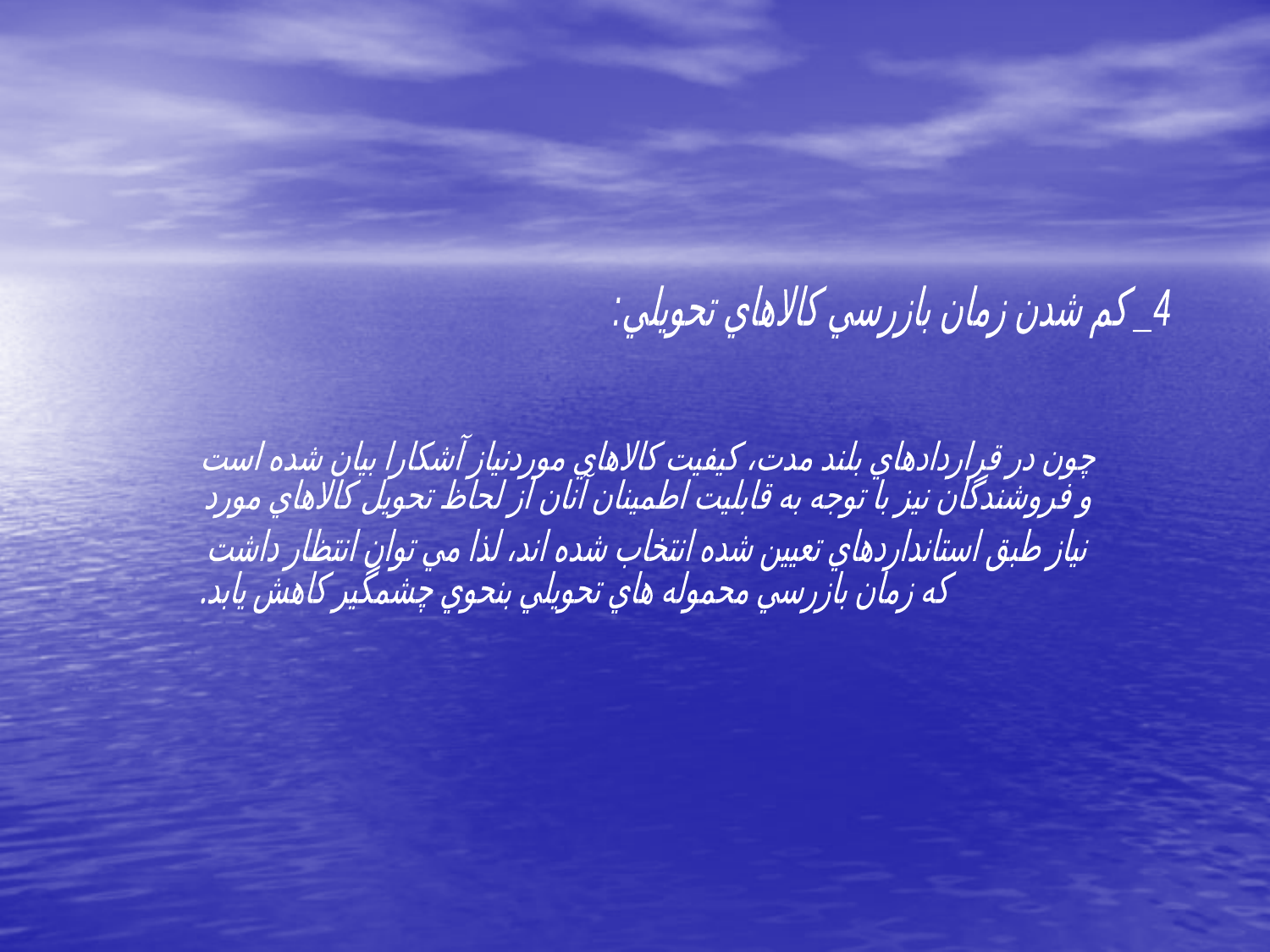

4_ كم شدن زمان بازرسي كالاهاي تحويلي:
چون در قراردادهاي بلند مدت، كيفيت كالاهاي موردنياز آشكارا بيان شده است
و فروشندگان نيز با توجه به قابليت اطمينان آنان از لحاظ تحويل كالاهاي مورد
نياز طبق استانداردهاي تعيين شده انتخاب شده اند، لذا مي توان انتظار داشت
كه زمان بازرسي محموله هاي تحويلي بنحوي چشمگير كاهش يابد.